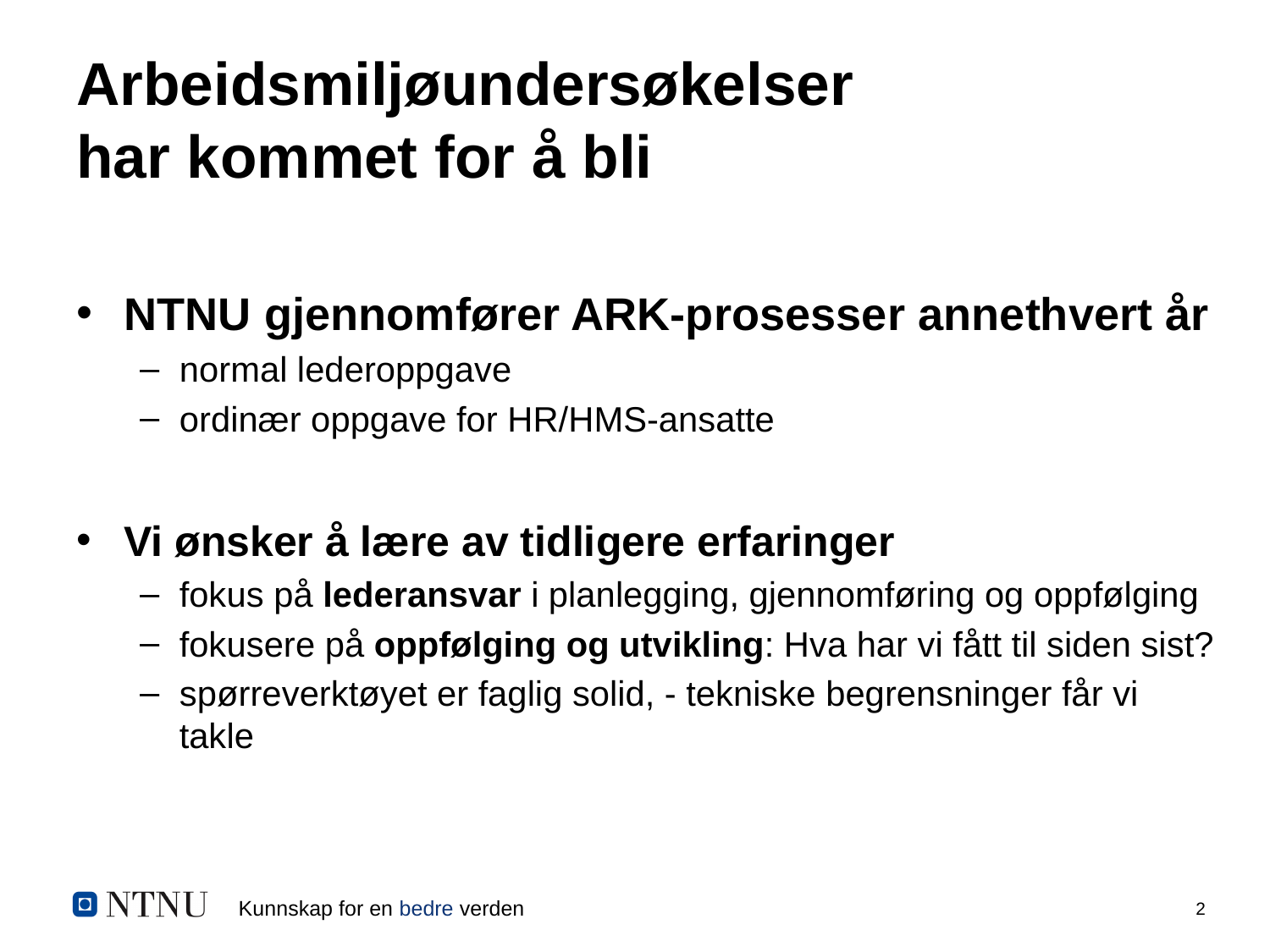

# Arbeidsmiljøundersøkelser har kommet for å bli

NTNU gjennomfører ARK-prosesser annethvert år
normal lederoppgave
ordinær oppgave for HR/HMS-ansatte

Vi ønsker å lære av tidligere erfaringer
fokus på lederansvar i planlegging, gjennomføring og oppfølging
fokusere på oppfølging og utvikling: Hva har vi fått til siden sist?
spørreverktøyet er faglig solid, - tekniske begrensninger får vi takle